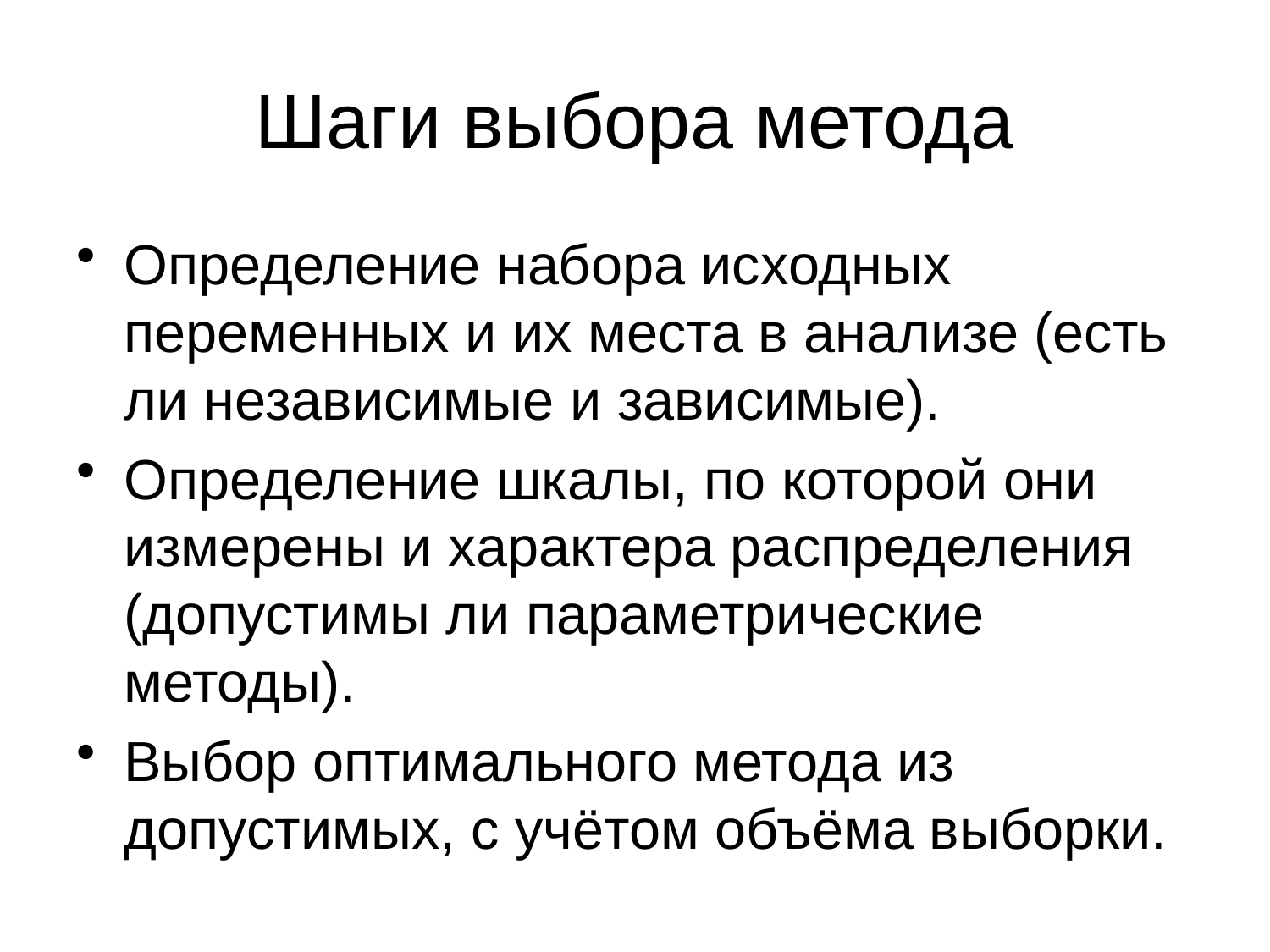

# Шаги выбора метода
Определение набора исходных переменных и их места в анализе (есть ли независимые и зависимые).
Определение шкалы, по которой они измерены и характера распределения (допустимы ли параметрические методы).
Выбор оптимального метода из допустимых, с учётом объёма выборки.